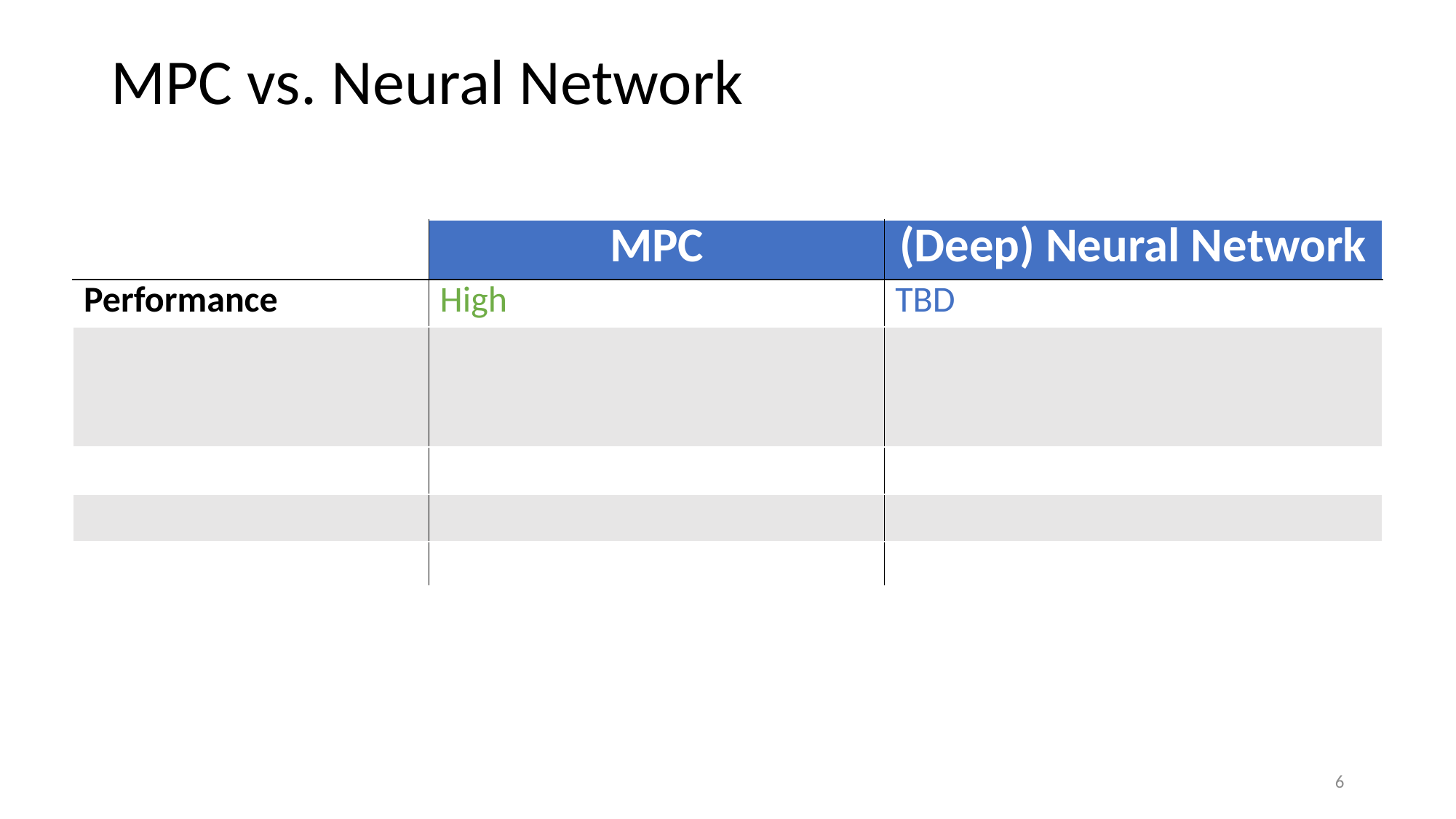

# MPC vs. Neural Network
|  | MPC | (Deep) Neural Network |
| --- | --- | --- |
| Performance | High | TBD |
|  |  |  |
|  |  |  |
|  |  |  |
|  |  |  |
6